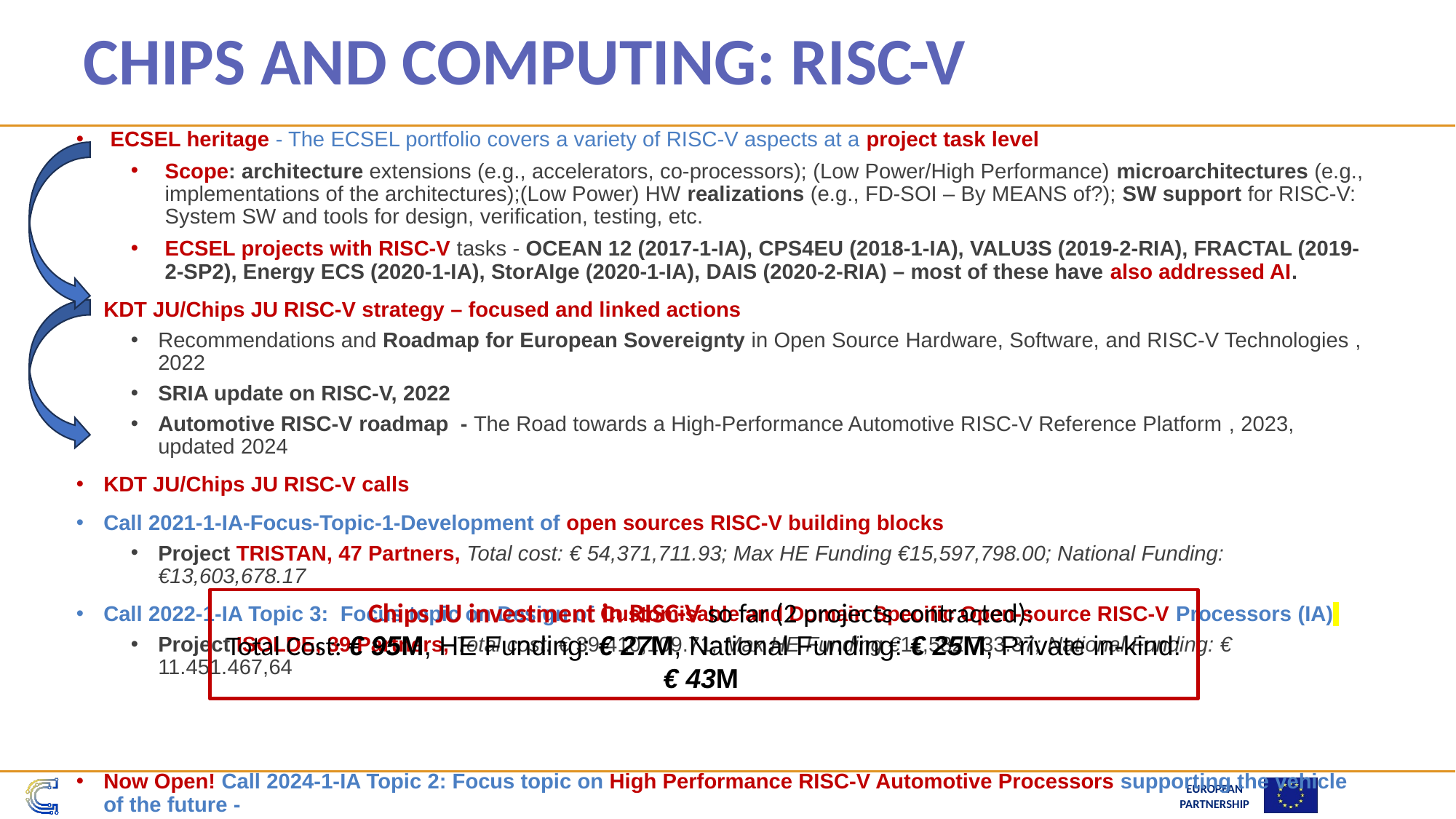

# Chips and computing: RISC-V
ECSEL heritage - The ECSEL portfolio covers a variety of RISC-V aspects at a project task level
Scope: architecture extensions (e.g., accelerators, co-processors); (Low Power/High Performance) microarchitectures (e.g., implementations of the architectures);(Low Power) HW realizations (e.g., FD-SOI – By MEANS of?); SW support for RISC-V: System SW and tools for design, verification, testing, etc.
ECSEL projects with RISC-V tasks - OCEAN 12 (2017-1-IA), CPS4EU (2018-1-IA), VALU3S (2019-2-RIA), FRACTAL (2019-2-SP2), Energy ECS (2020-1-IA), StorAIge (2020-1-IA), DAIS (2020-2-RIA) – most of these have also addressed AI.
KDT JU/Chips JU RISC-V strategy – focused and linked actions
Recommendations and Roadmap for European Sovereignty in Open Source Hardware, Software, and RISC-V Technologies , 2022
SRIA update on RISC-V, 2022
Automotive RISC-V roadmap  - The Road towards a High-Performance Automotive RISC-V Reference Platform , 2023, updated 2024
KDT JU/Chips JU RISC-V calls
Call 2021-1-IA-Focus-Topic-1-Development of open sources RISC-V building blocks
Project TRISTAN, 47 Partners, Total cost: € 54,371,711.93; Max HE Funding €15,597,798.00; National Funding: €13,603,678.17
Call 2022-1-IA Topic 3:  Focus topic on Design of Customisable and Domain Specific Open-source RISC-V Processors (IA)
Project ISOLDE, 39 Partners, Total cost: € 39,410,109.71; Max HE Funding €11,582,733.37; National Funding: € 11.451.467,64

Now Open! Call 2024-1-IA Topic 2: Focus topic on High Performance RISC-V Automotive Processors supporting the vehicle of the future -
Expected: Max 70 partners, Approx. cost: € 60-80M; Max HE Funding € 20M; Max National Funding: € 20M

Chips JU investment in RISC-V so far (2 projects contracted):
Total Cost: € 95M, HE Funding: € 27M, National Funding: € 25M, Private in-kind: € 43M